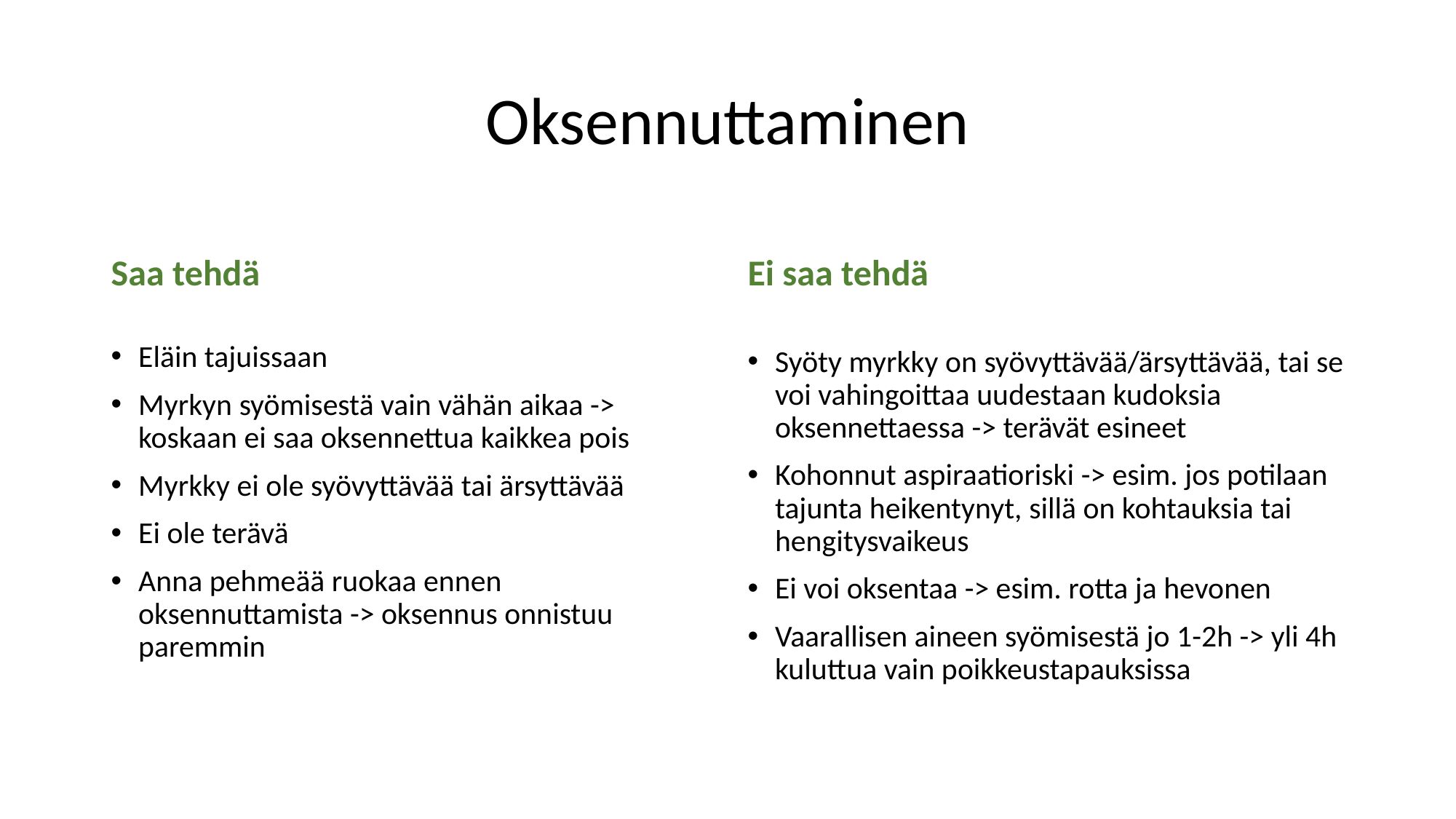

# Oksennuttaminen
Saa tehdä
Ei saa tehdä
Eläin tajuissaan
Myrkyn syömisestä vain vähän aikaa -> koskaan ei saa oksennettua kaikkea pois
Myrkky ei ole syövyttävää tai ärsyttävää
Ei ole terävä
Anna pehmeää ruokaa ennen oksennuttamista -> oksennus onnistuu paremmin

Syöty myrkky on syövyttävää/ärsyttävää, tai se voi vahingoittaa uudestaan kudoksia oksennettaessa -> terävät esineet
Kohonnut aspiraatioriski -> esim. jos potilaan tajunta heikentynyt, sillä on kohtauksia tai hengitysvaikeus
Ei voi oksentaa -> esim. rotta ja hevonen
Vaarallisen aineen syömisestä jo 1-2h -> yli 4h kuluttua vain poikkeustapauksissa